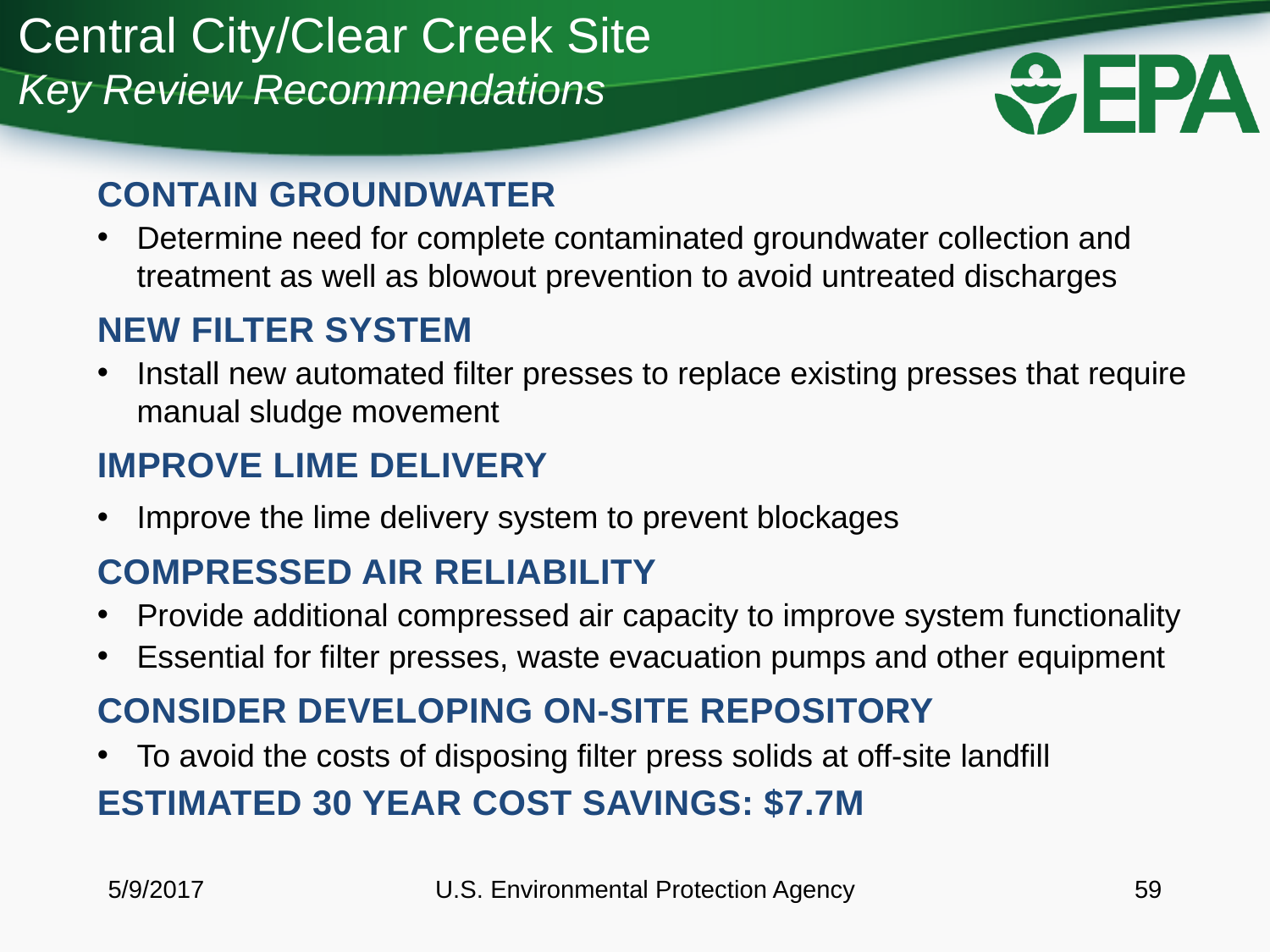

# Central City/Clear Creek Site Key Review Recommendations
Contain Groundwater
Determine need for complete contaminated groundwater collection and treatment as well as blowout prevention to avoid untreated discharges
New Filter System
Install new automated filter presses to replace existing presses that require manual sludge movement
Improve Lime Delivery
Improve the lime delivery system to prevent blockages
Compressed Air Reliability
Provide additional compressed air capacity to improve system functionality
Essential for filter presses, waste evacuation pumps and other equipment
Consider Developing On-site Repository
To avoid the costs of disposing filter press solids at off-site landfill
Estimated 30 Year Cost Savings: $7.7M

5/9/2017
U.S. Environmental Protection Agency
59